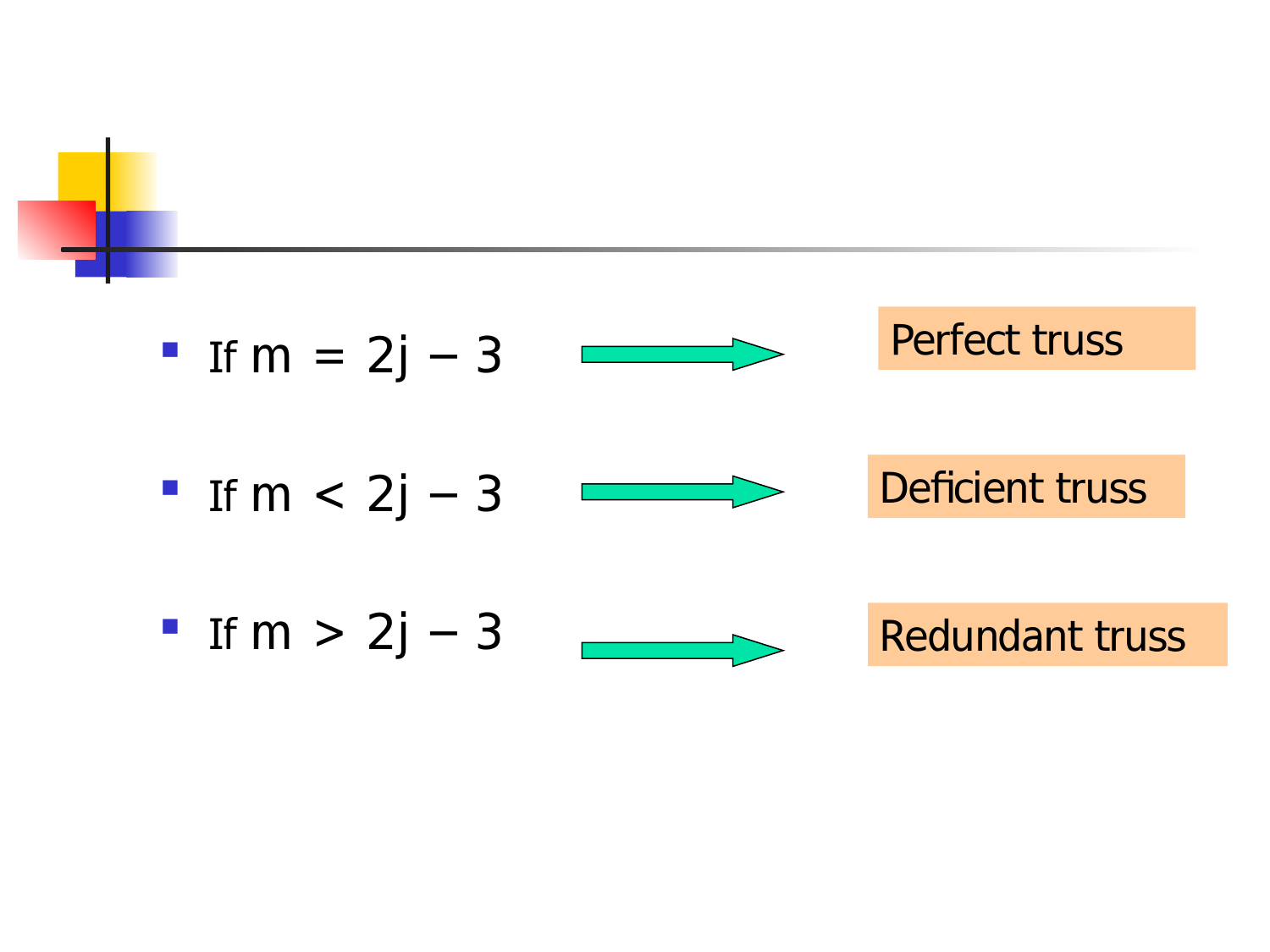

Perfect truss
If m = 2j – 3

If m < 2j – 3

If m > 2j – 3

Deficient truss

Redundant truss